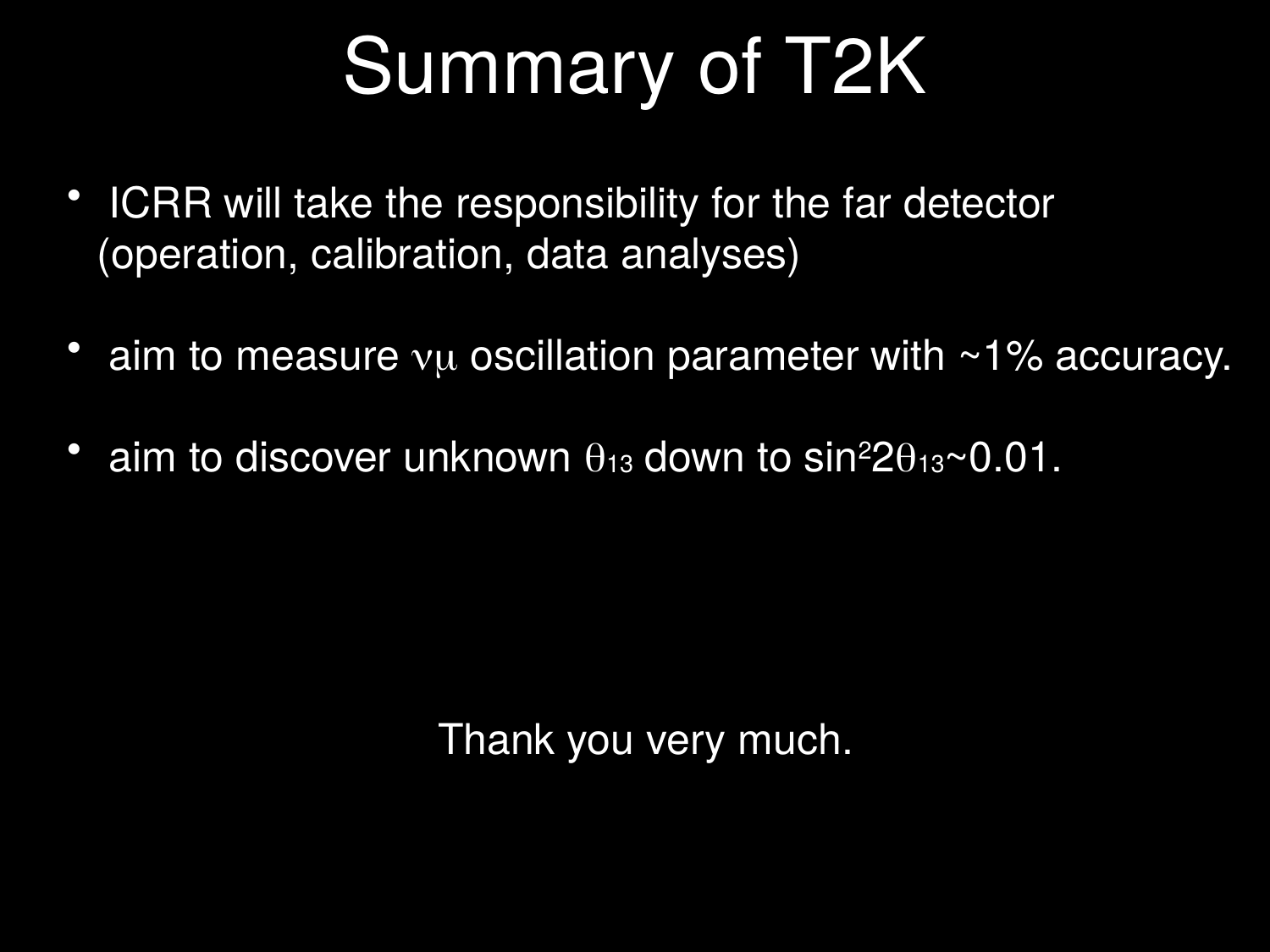

# Summary of T2K
 ICRR will take the responsibility for the far detector (operation, calibration, data analyses)

 aim to measure νμ oscillation parameter with ~1% accuracy.

 aim to discover unknown θ13 down to sin22θ13~0.01.
Thank you very much.